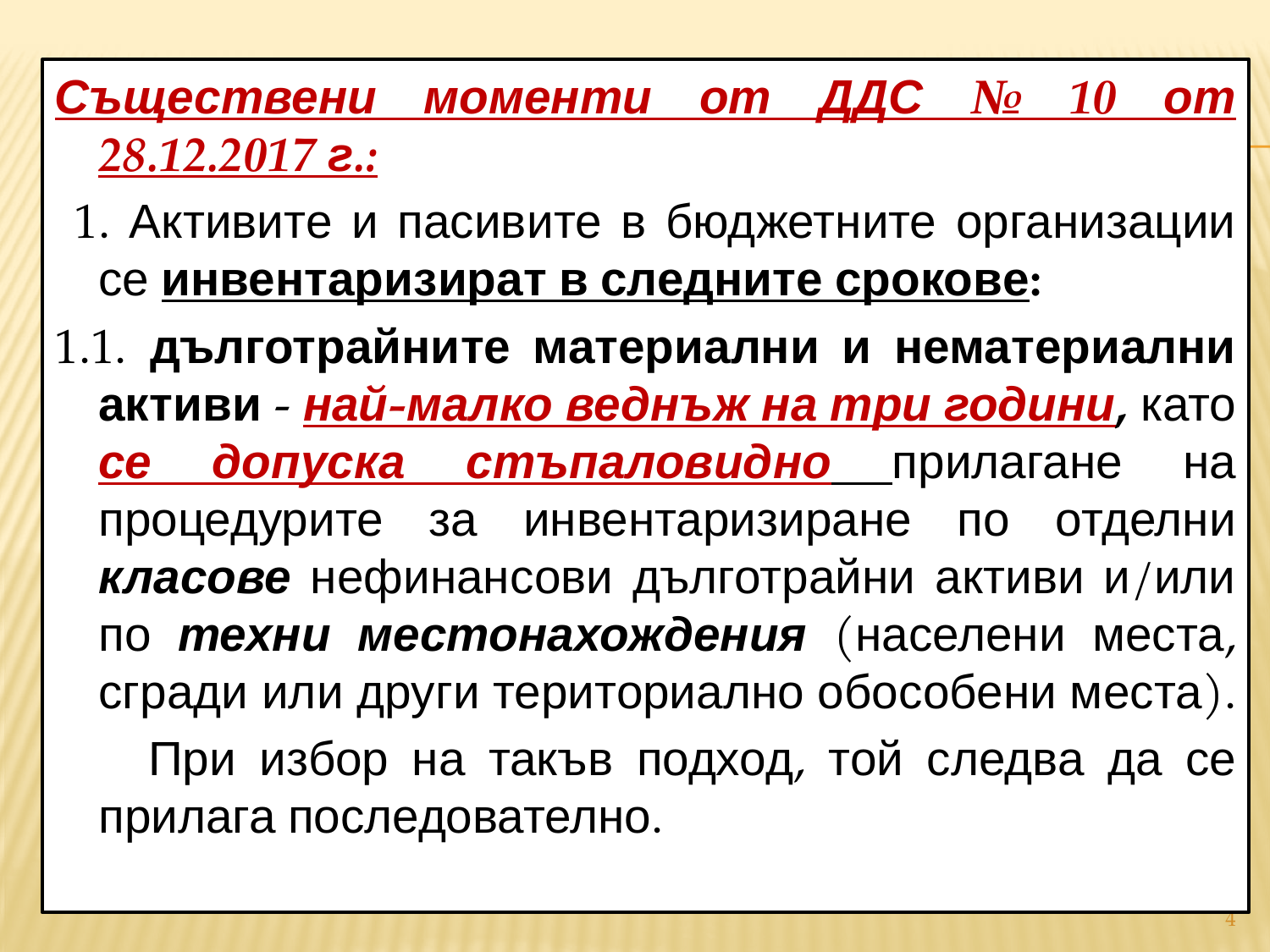

Съществени моменти от ДДС № 10 от 28.12.2017 г.:
 1. Активите и пасивите в бюджетните организации се инвентаризират в следните срокове:
1.1. дълготрайните материални и нематериални активи - най-малко веднъж на три години, като се допуска стъпаловидно прилагане на процедурите за инвентаризиране по отделни класове нефинансови дълготрайни активи и/или по техни местонахождения (населени места, сгради или други териториално обособени места).
    При избор на такъв подход, той следва да се прилага последователно.

#
4